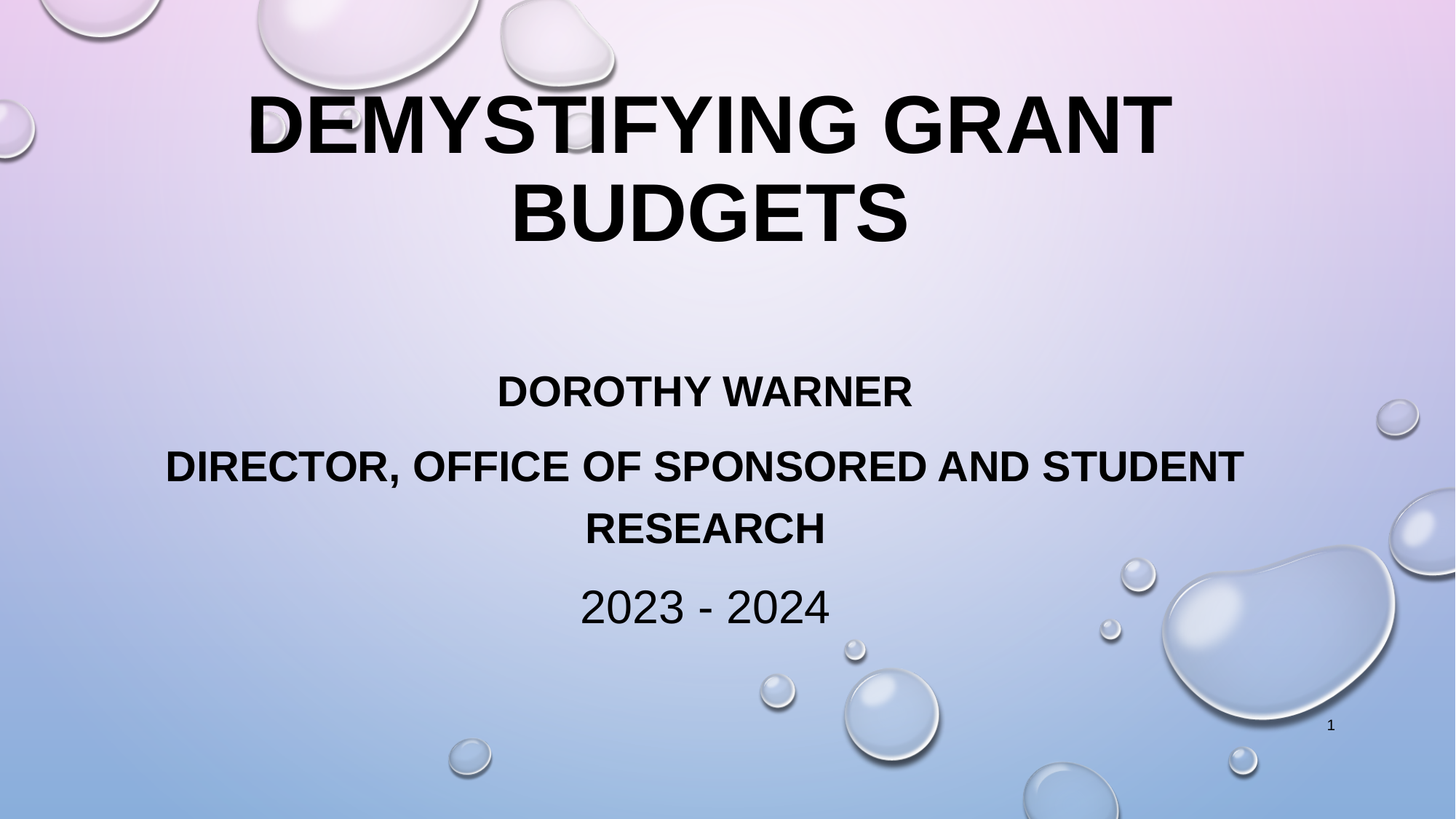

# Demystifying Grant BudgetS
Dorothy Warner
Director, Office of Sponsored and Student Research
2023 - 2024

1